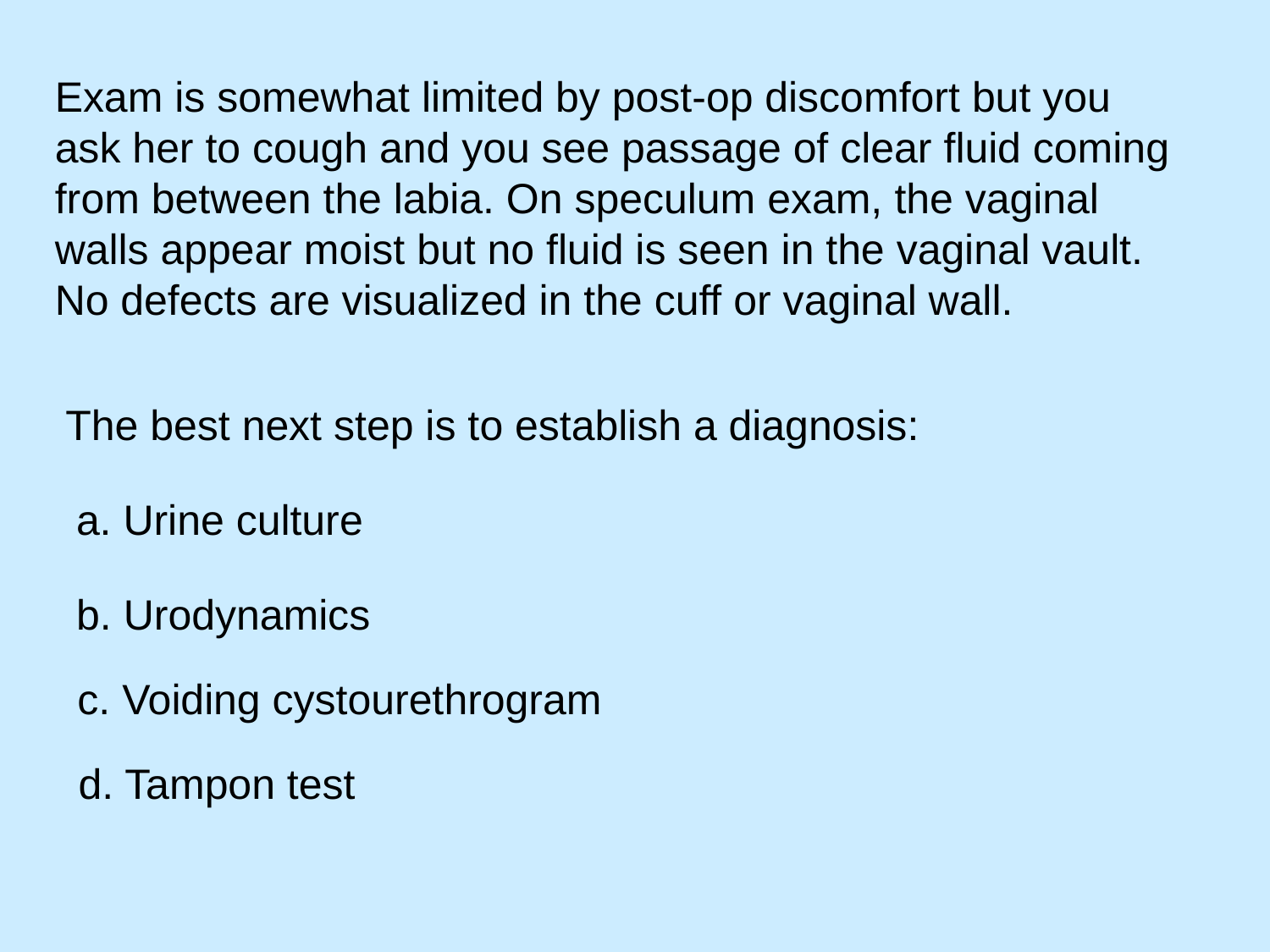

Exam is somewhat limited by post-op discomfort but you ask her to cough and you see passage of clear fluid coming from between the labia. On speculum exam, the vaginal walls appear moist but no fluid is seen in the vaginal vault. No defects are visualized in the cuff or vaginal wall.
The best next step is to establish a diagnosis:
a. Urine culture
b. Urodynamics
c. Voiding cystourethrogram
d. Tampon test